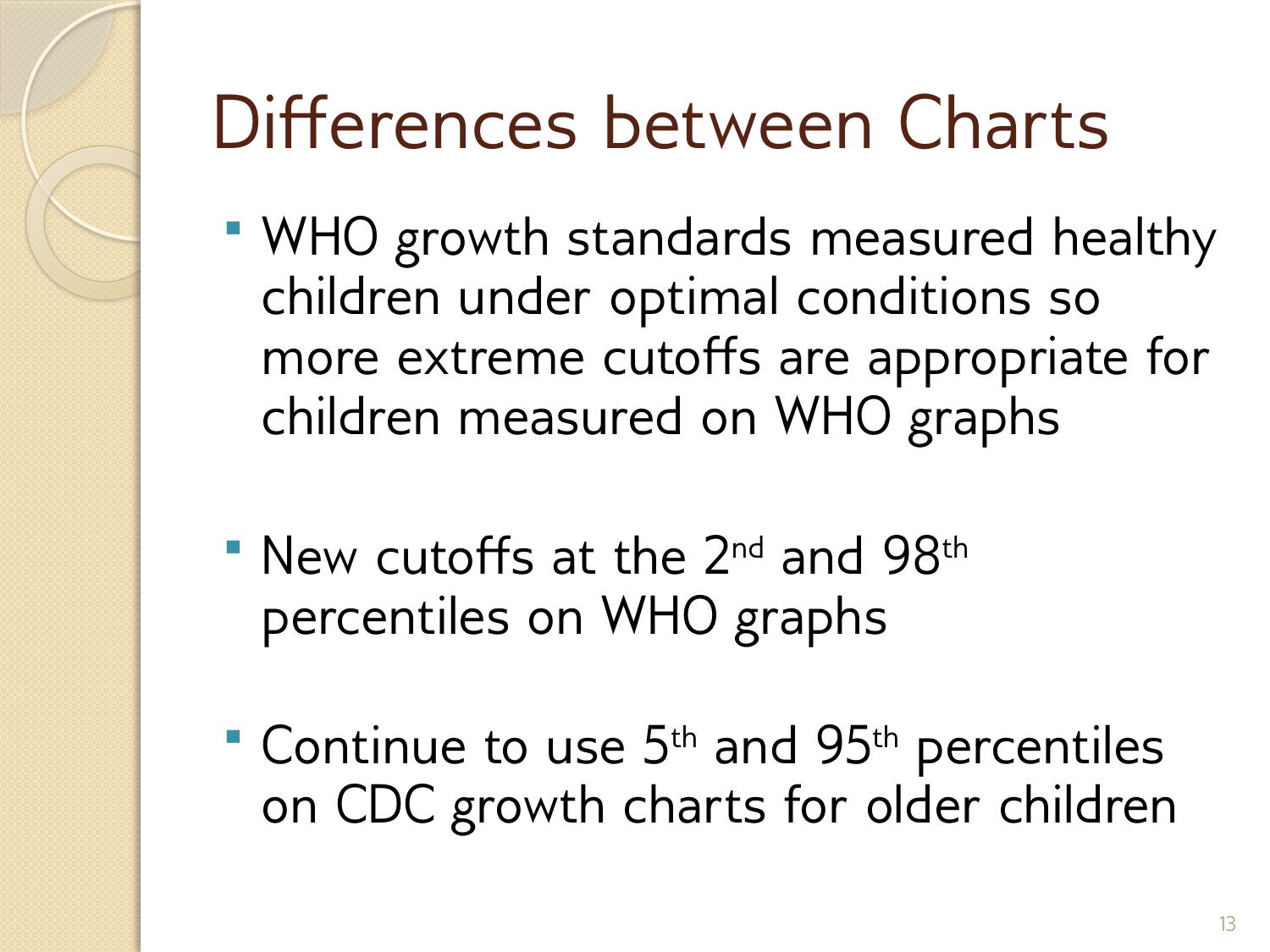

# Differences between Charts
WHO growth standards measured healthy children under optimal conditions so more extreme cutoffs are appropriate for children measured on WHO graphs

New cutoffs at the 2nd and 98th  percentiles on WHO graphs

Continue to use 5th and 95th percentiles on CDC growth charts for older children

13